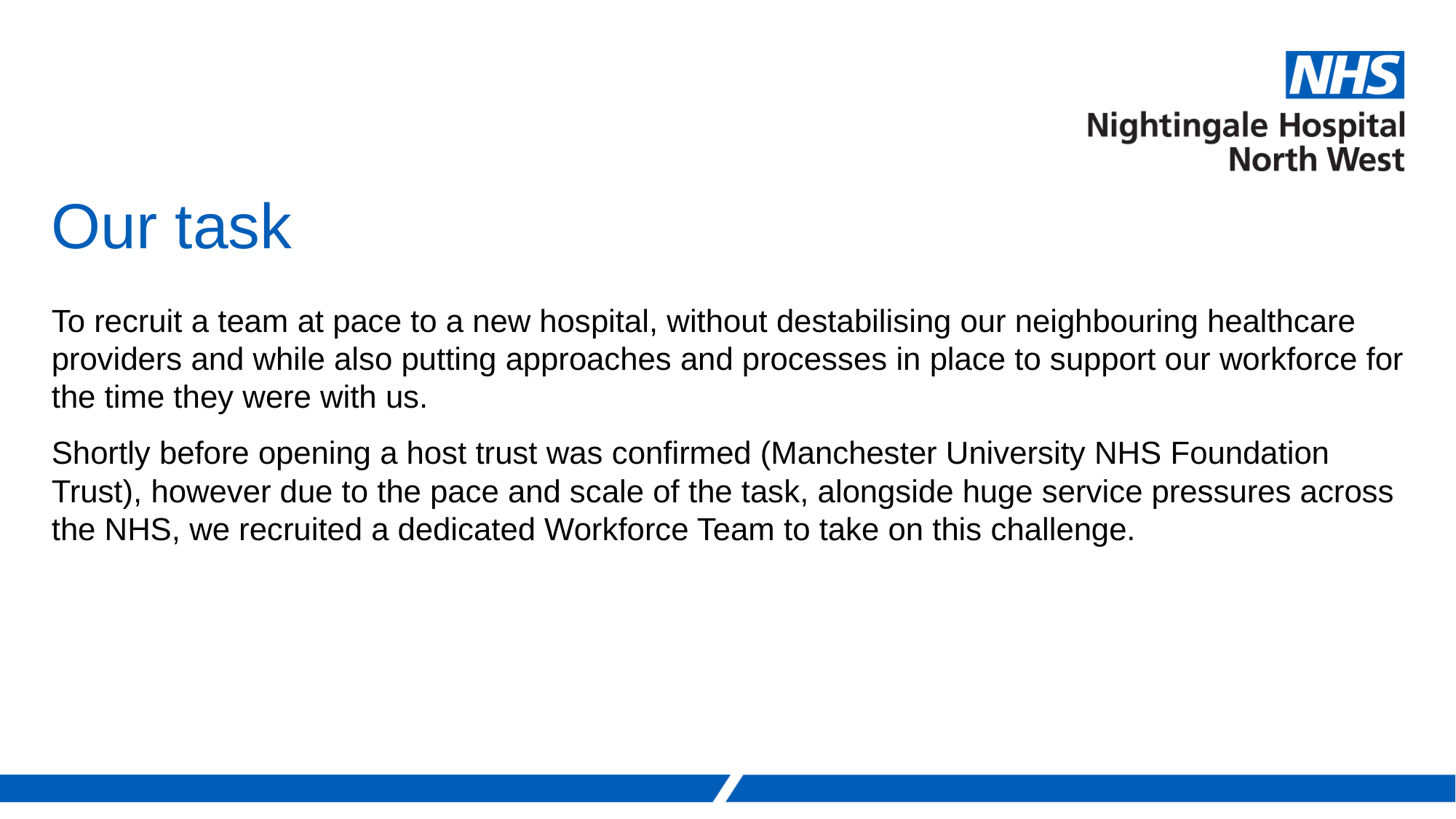

# Our task
To recruit a team at pace to a new hospital, without destabilising our neighbouring healthcare providers and while also putting approaches and processes in place to support our workforce for the time they were with us.
Shortly before opening a host trust was confirmed (Manchester University NHS Foundation Trust), however due to the pace and scale of the task, alongside huge service pressures across the NHS, we recruited a dedicated Workforce Team to take on this challenge.